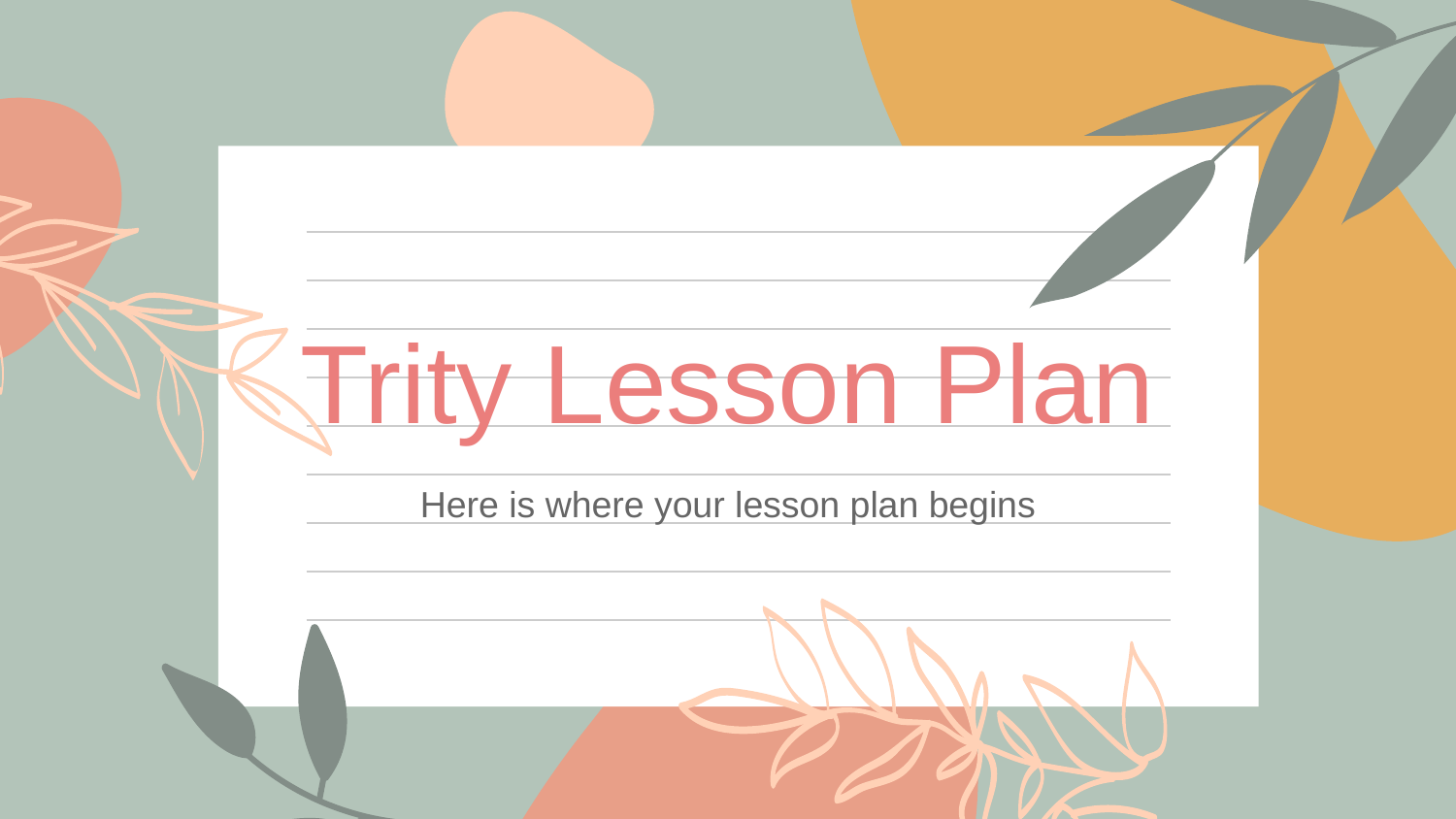

# Trity Lesson Plan
Here is where your lesson plan begins